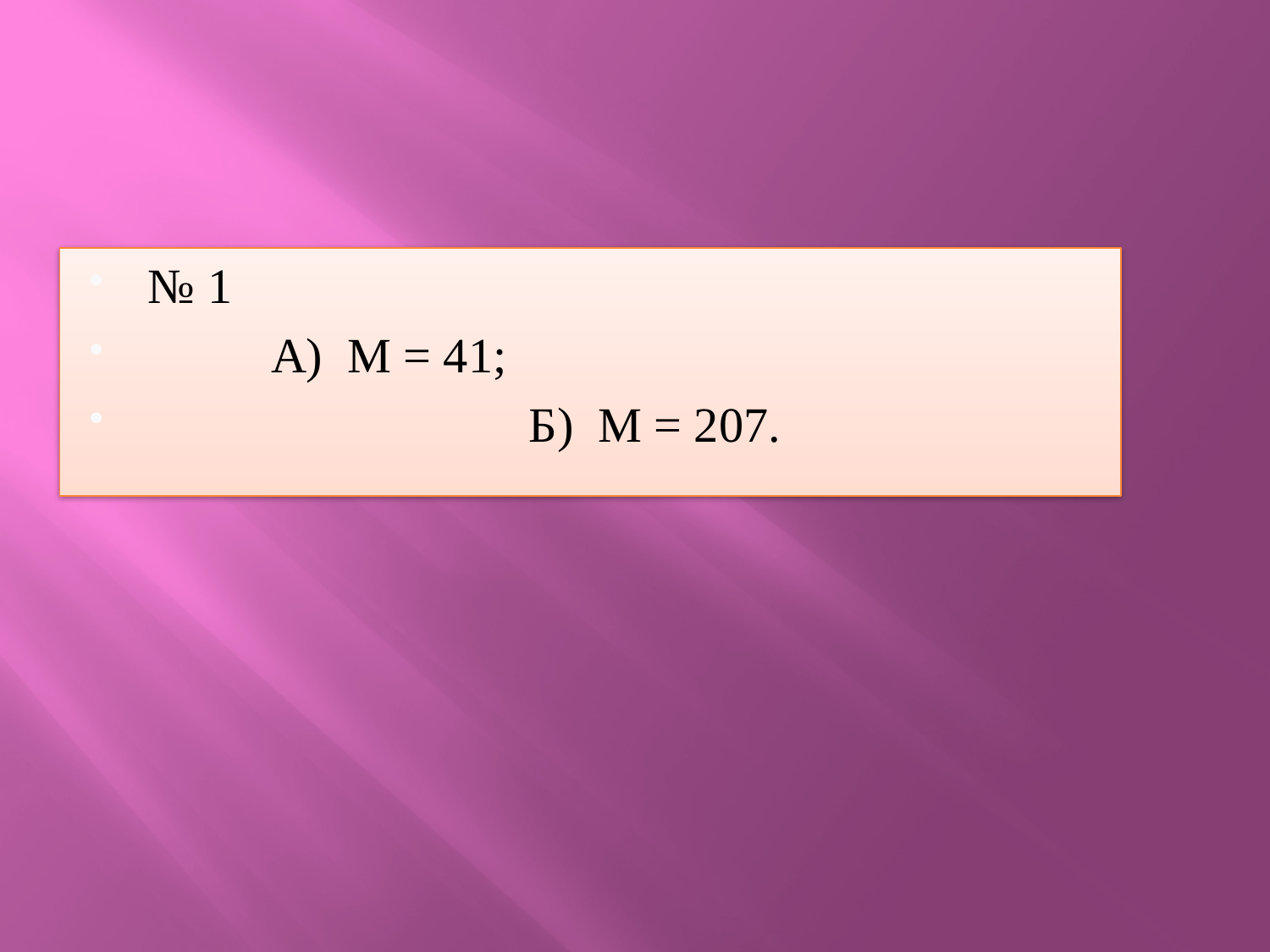

#
№ 1
          А)  М = 41;
                               Б)  М = 207.